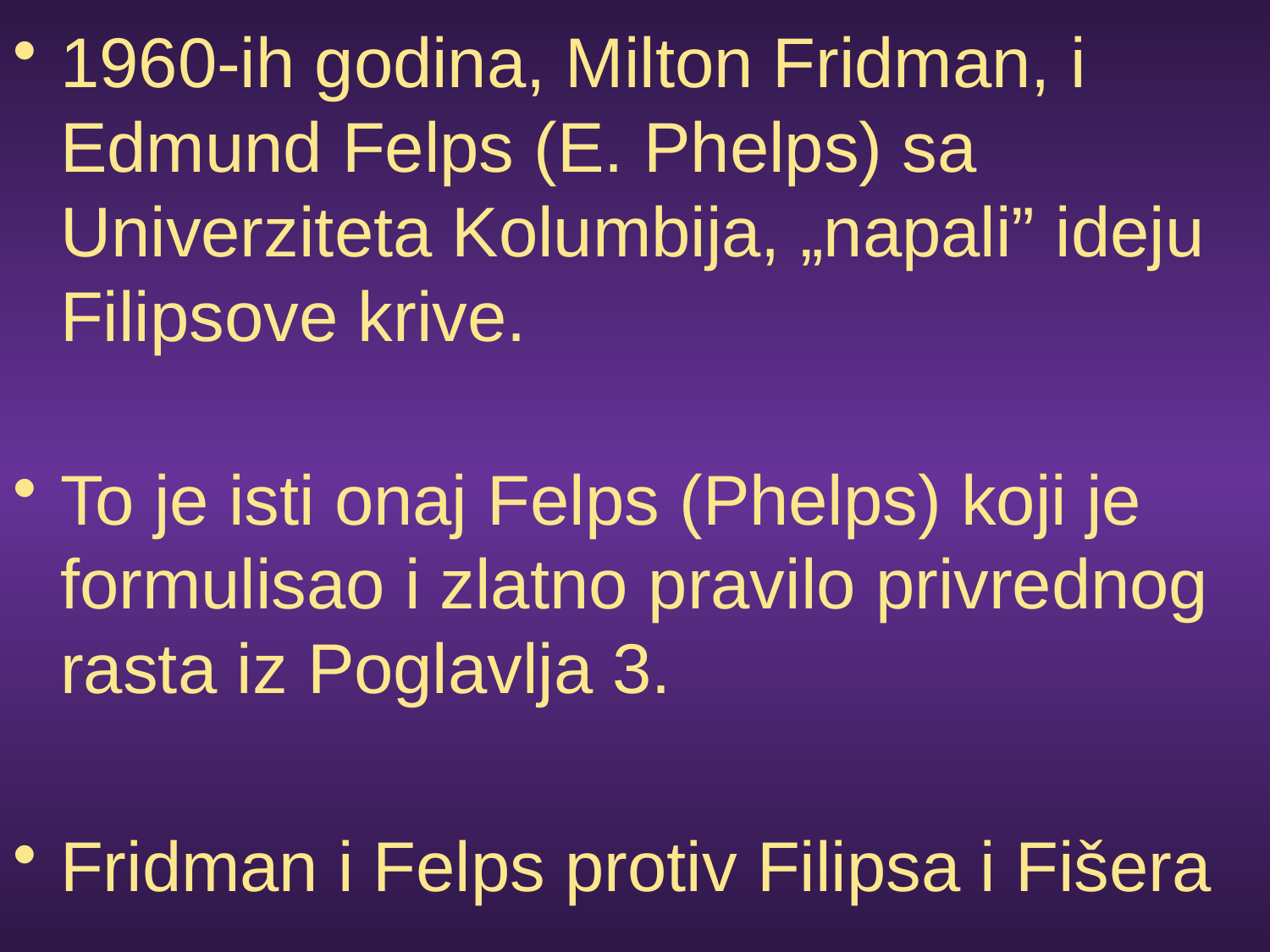

1960-ih godina, Milton Fridman, i Edmund Felps (E. Phelps) sa Univerziteta Kolumbija, „napali” ideju Filipsove krive.
To je isti onaj Felps (Phelps) koji je formulisao i zlatno pravilo privrednog rasta iz Poglavlja 3.

Fridman i Felps protiv Filipsa i Fišera